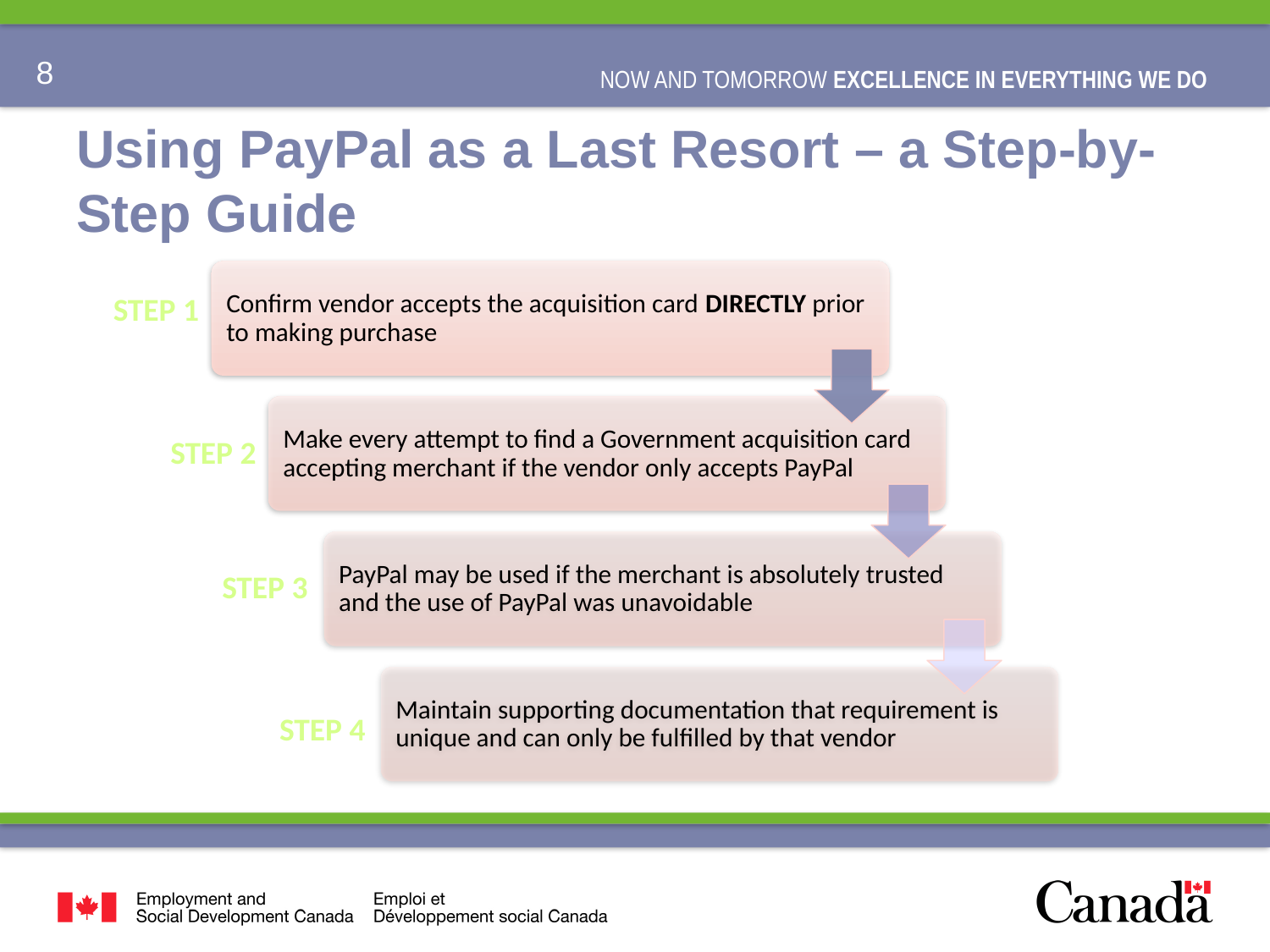

# Using PayPal as a Last Resort – a Step-by-Step Guide
Confirm vendor accepts the acquisition card DIRECTLY prior to making purchase
Make every attempt to find a Government acquisition card accepting merchant if the vendor only accepts PayPal
PayPal may be used if the merchant is absolutely trusted and the use of PayPal was unavoidable
Maintain supporting documentation that requirement is unique and can only be fulfilled by that vendor

STEP 1
STEP 2
STEP 3
STEP 4